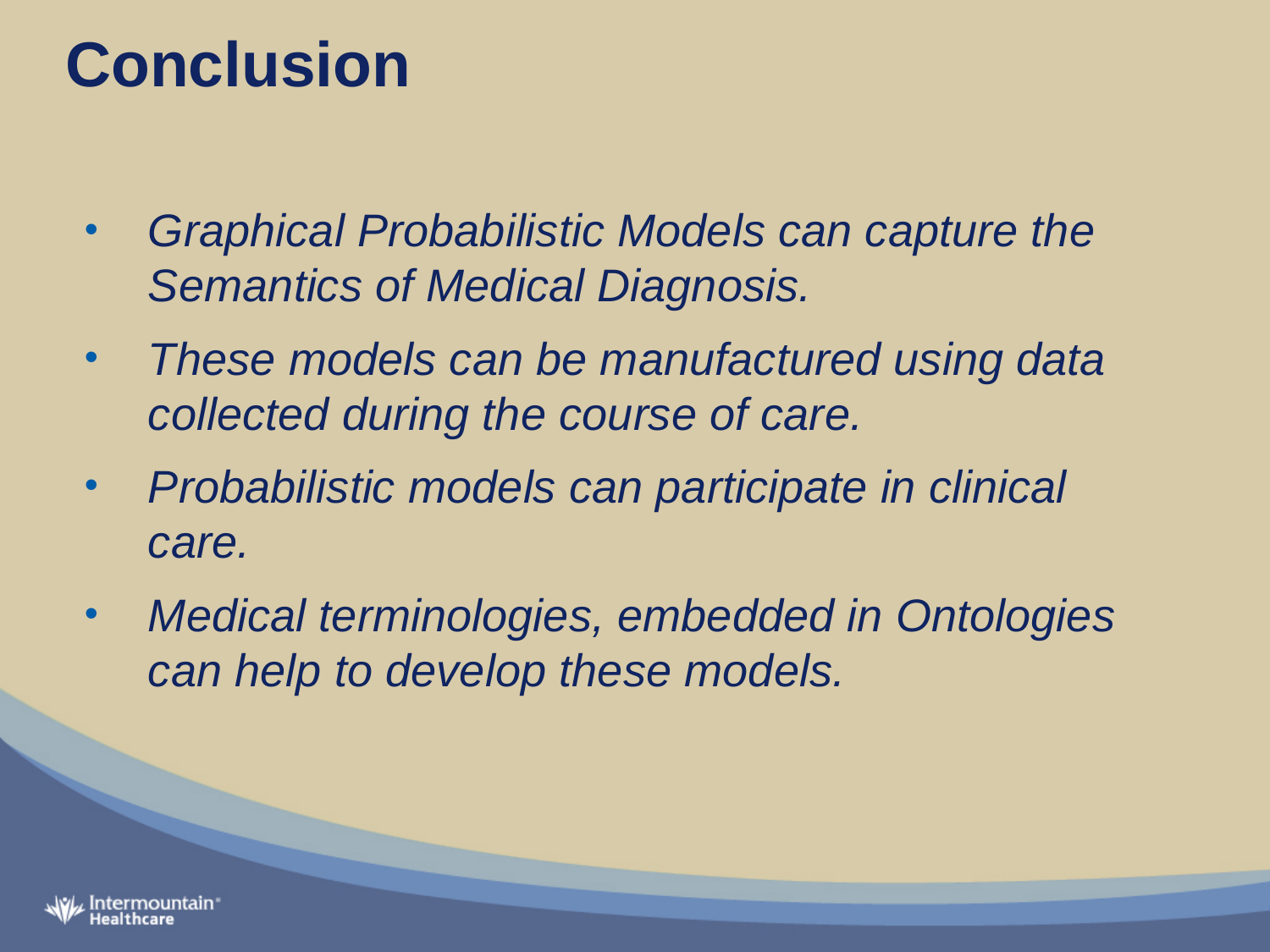

# Conclusion
Graphical Probabilistic Models can capture the Semantics of Medical Diagnosis.
These models can be manufactured using data collected during the course of care.
Probabilistic models can participate in clinical care.
Medical terminologies, embedded in Ontologies can help to develop these models.